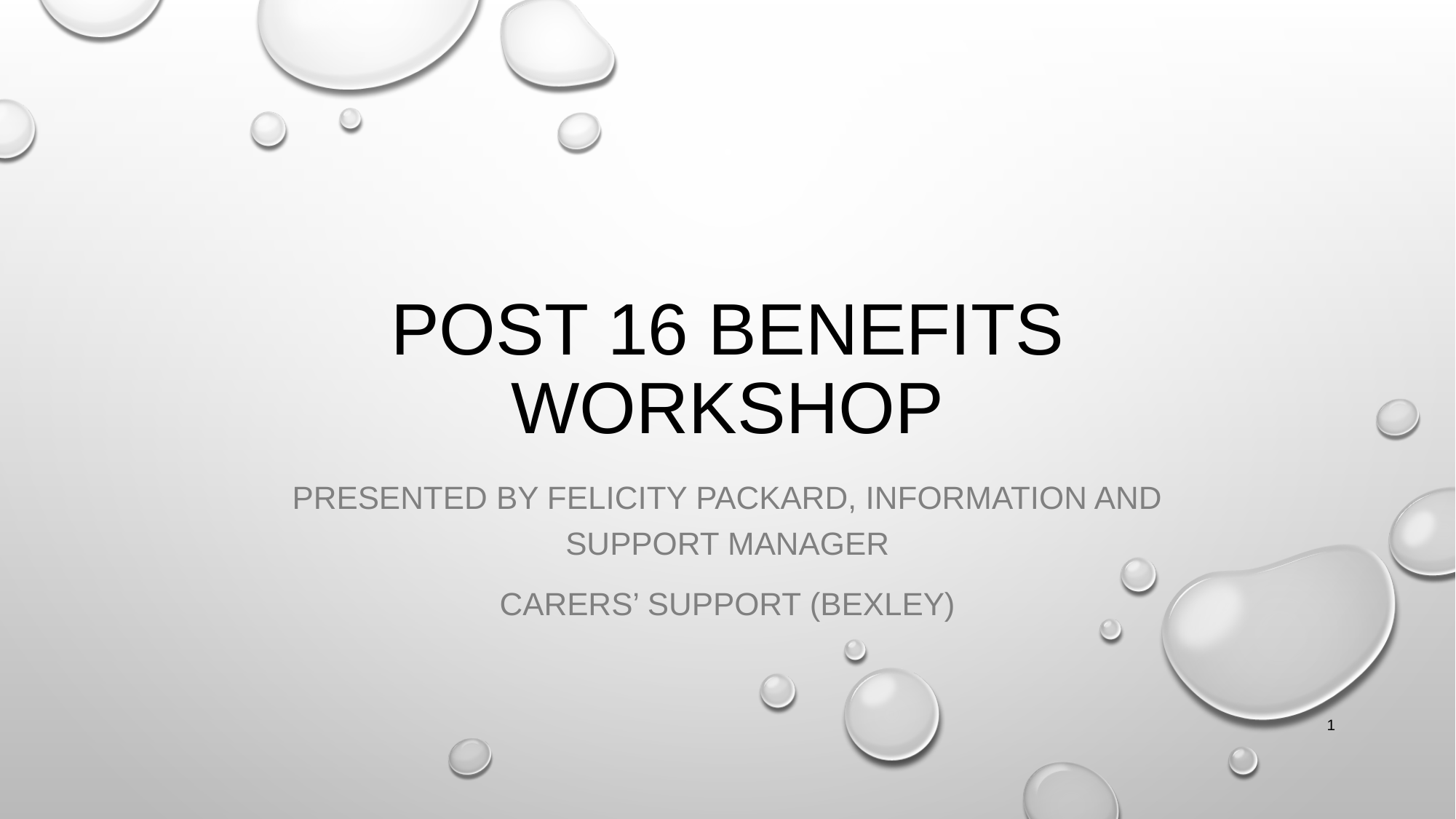

# POST 16 BENEFITS WORKSHOP
Presented by felicity Packard, information and support manager
Carers’ support (bexley)
1